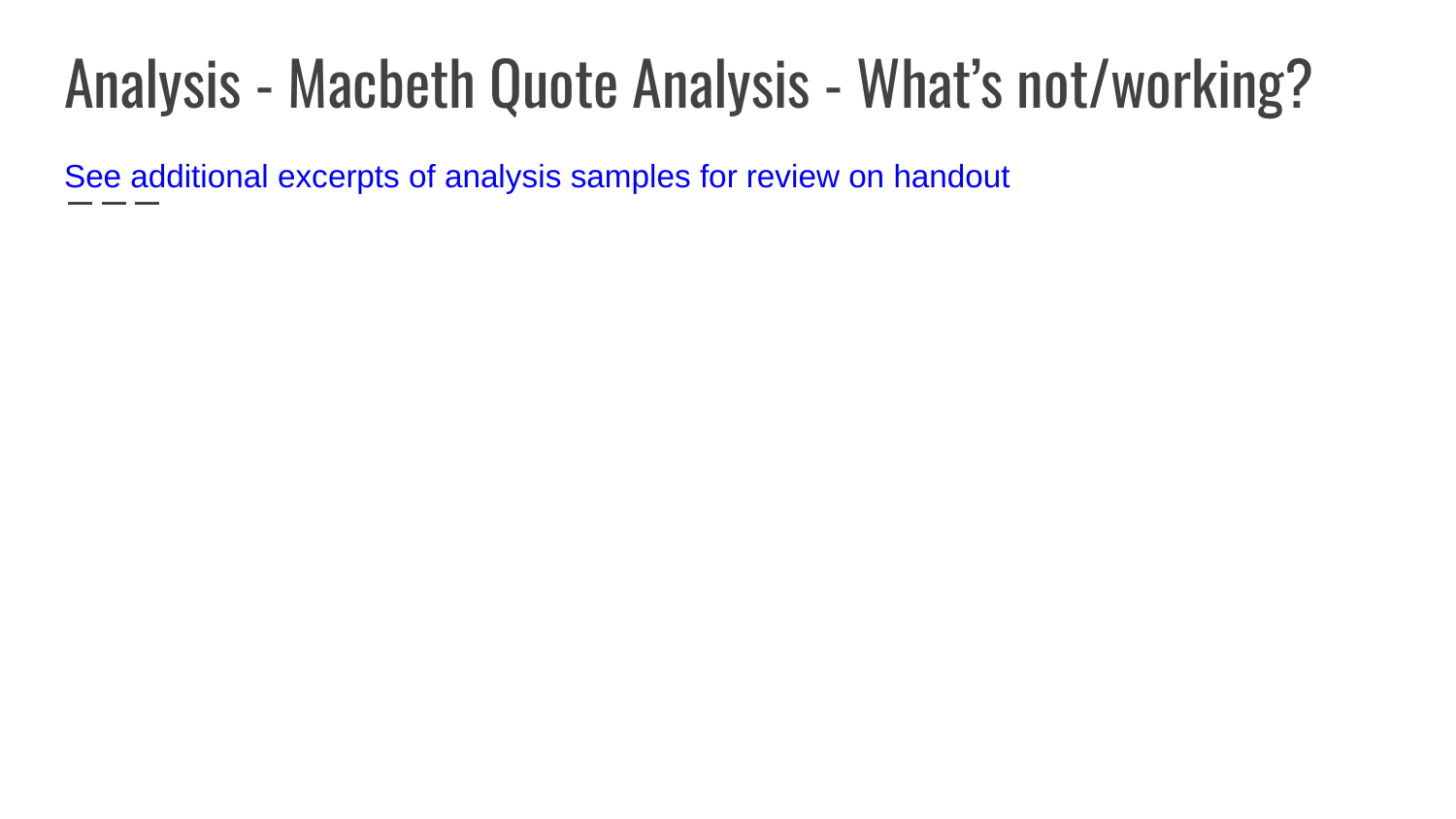

# Analysis - Macbeth Quote Analysis - What’s not/working?
See additional excerpts of analysis samples for review on handout